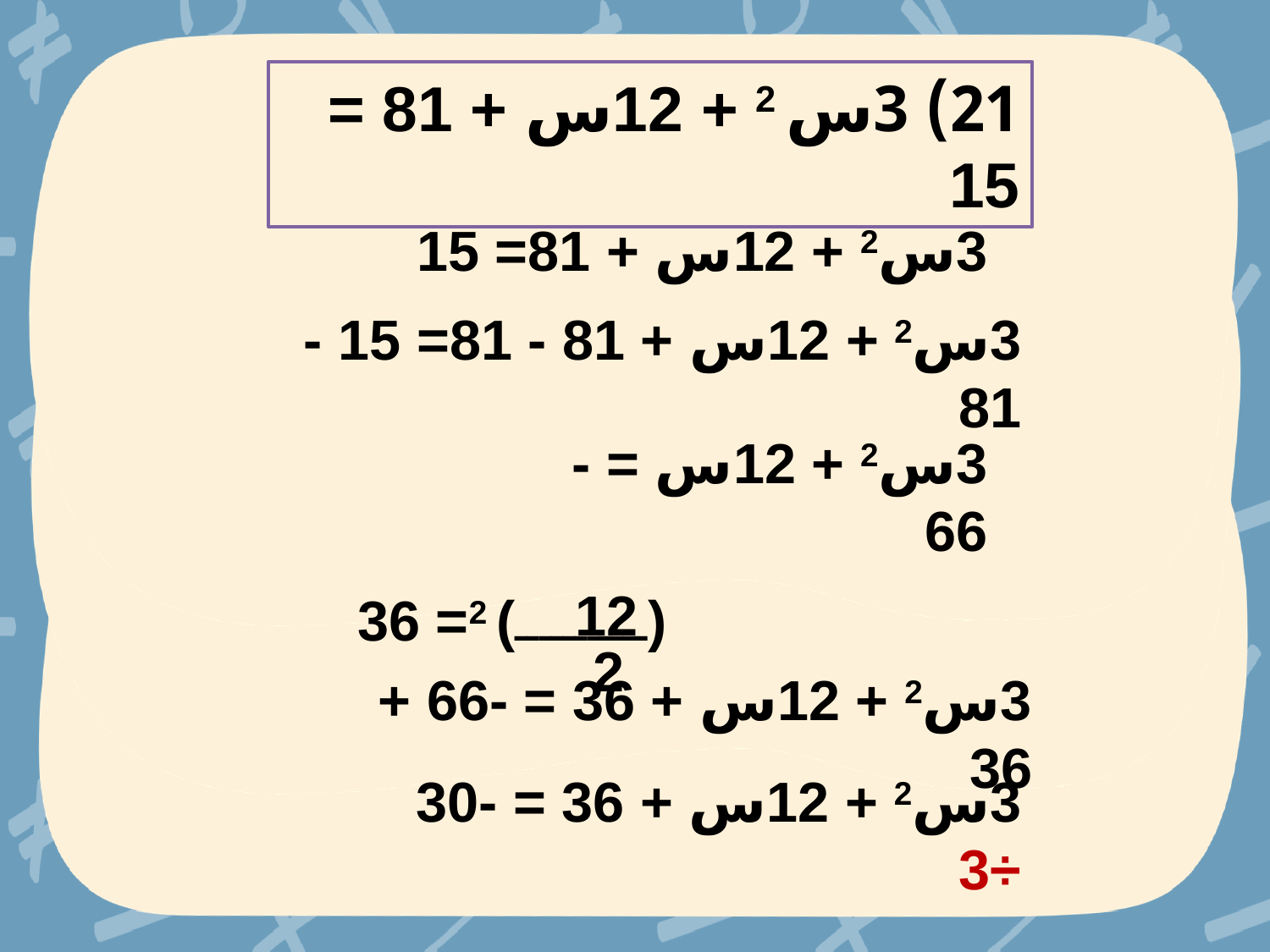

21) 3س 2 + 12س + 81 = 15
3س2 + 12س + 81= 15
3س2 + 12س + 81 - 81= 15 -81
3س2 + 12س = -66
12
(ـــــــــــ) 2= 36
2
3س2 + 12س + 36 = -66 + 36
3س2 + 12س + 36 = -30     ÷3